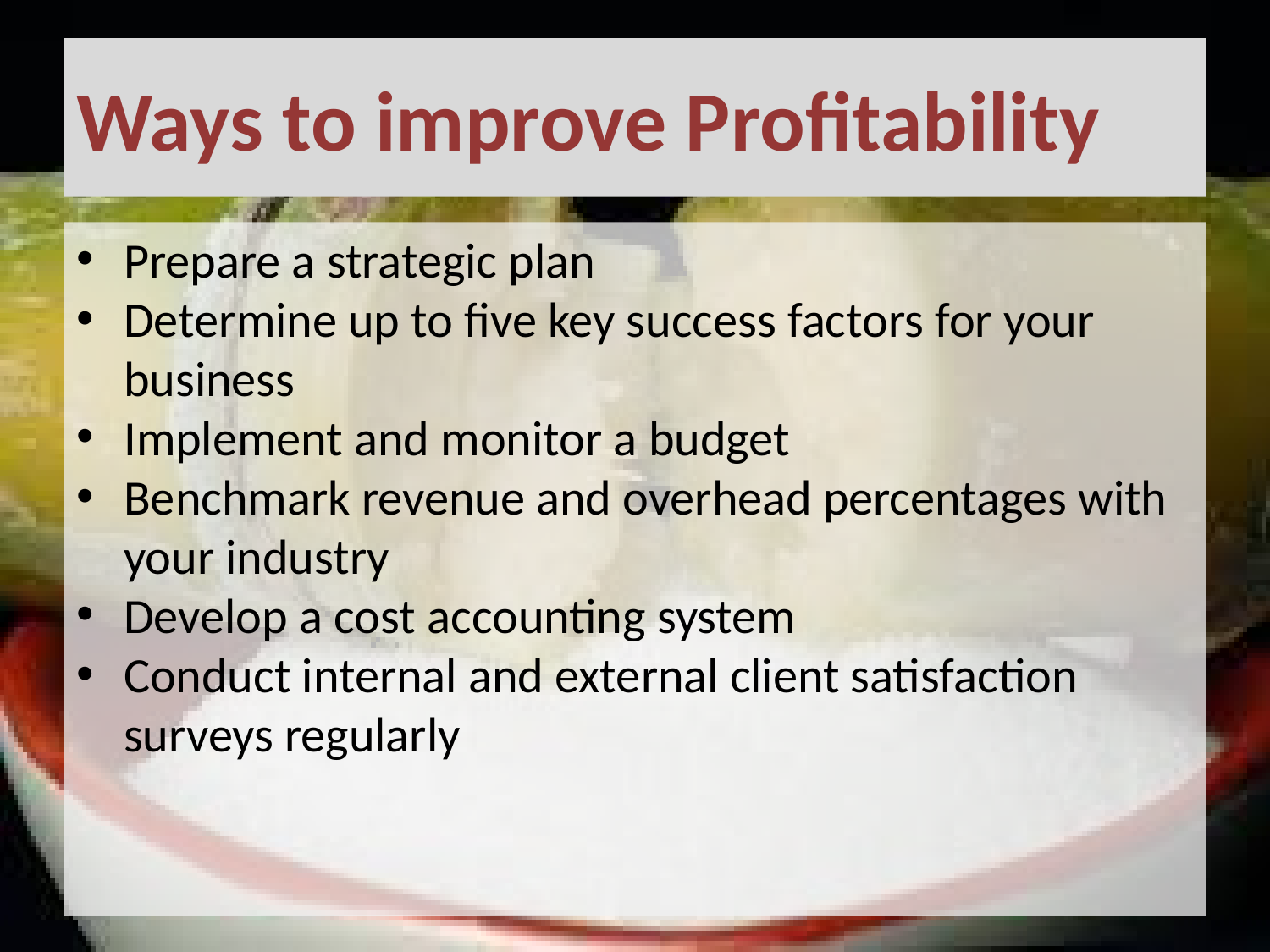

# Ways to improve Profitability
Prepare a strategic plan
Determine up to five key success factors for your business
Implement and monitor a budget
Benchmark revenue and overhead percentages with your industry
Develop a cost accounting system
Conduct internal and external client satisfaction surveys regularly